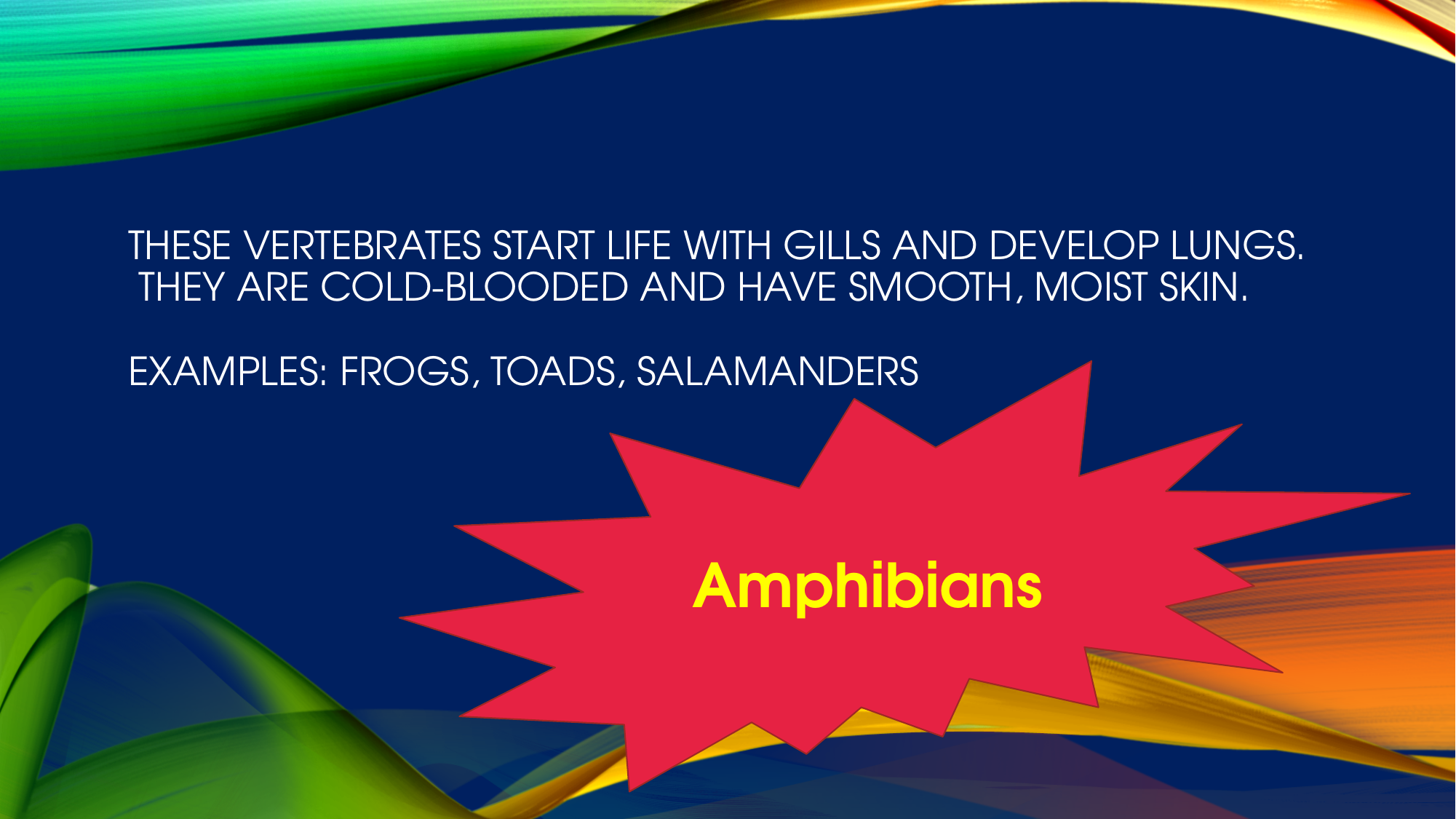

# These vertebrates start life with gills and develop lungs.  They are cold-blooded and have smooth, moist skin.   Examples: frogs, toads, salamanders
Amphibians